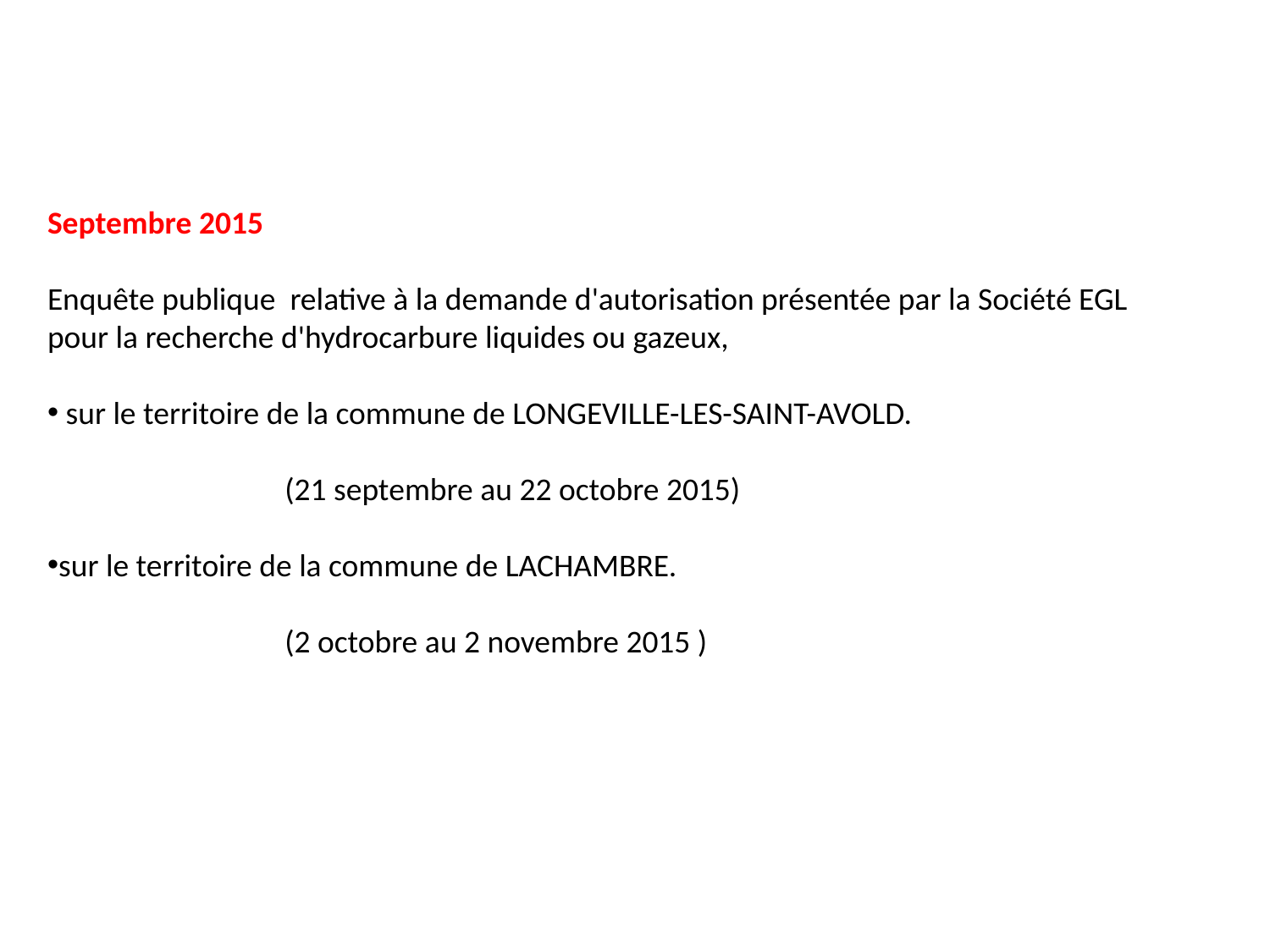

Septembre 2015

Enquête publique  relative à la demande d'autorisation présentée par la Société EGL pour la recherche d'hydrocarbure liquides ou gazeux,

 sur le territoire de la commune de LONGEVILLE-LES-SAINT-AVOLD.

                                 (21 septembre au 22 octobre 2015)

sur le territoire de la commune de LACHAMBRE.

                                 (2 octobre au 2 novembre 2015 )